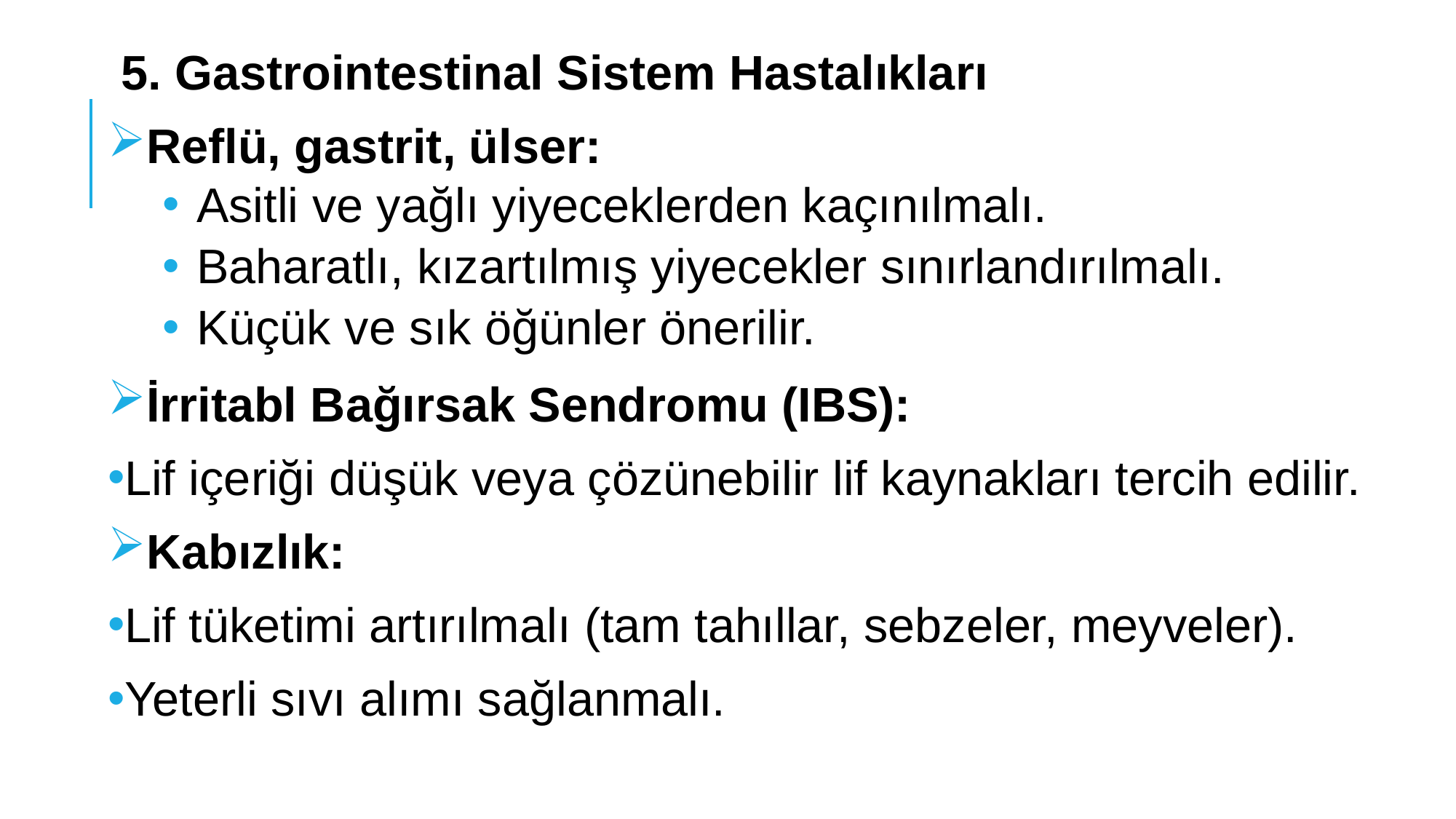

5. Gastrointestinal Sistem Hastalıkları
Reflü, gastrit, ülser:
Asitli ve yağlı yiyeceklerden kaçınılmalı.
Baharatlı, kızartılmış yiyecekler sınırlandırılmalı.
Küçük ve sık öğünler önerilir.
İrritabl Bağırsak Sendromu (IBS):
Lif içeriği düşük veya çözünebilir lif kaynakları tercih edilir.
Kabızlık:
Lif tüketimi artırılmalı (tam tahıllar, sebzeler, meyveler).
Yeterli sıvı alımı sağlanmalı.